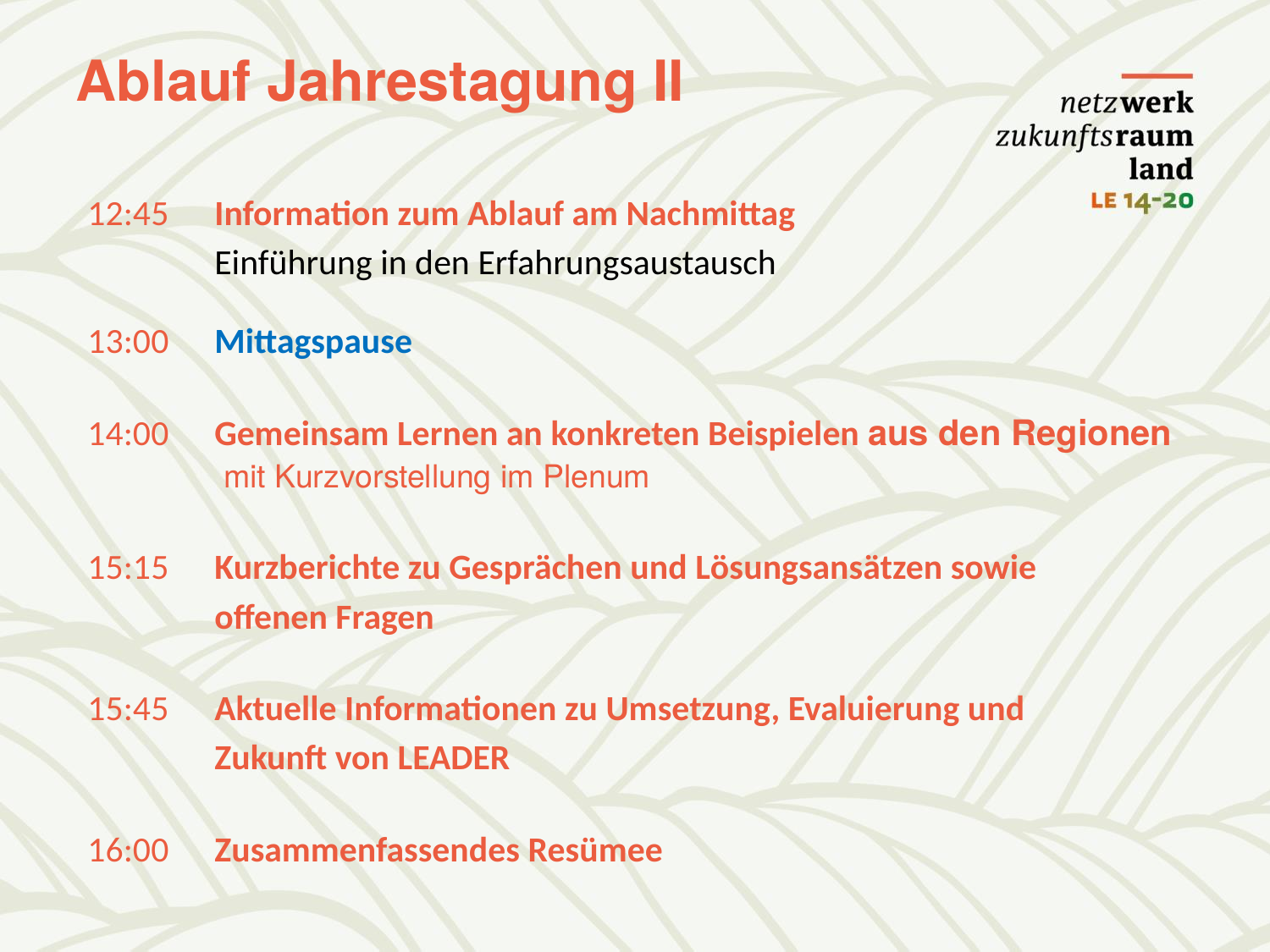

# Ablauf Jahrestagung II
12:45	Information zum Ablauf am Nachmittag
	Einführung in den Erfahrungsaustausch
13:00	Mittagspause
14:00	Gemeinsam Lernen an konkreten Beispielen aus den Regionen
              mit Kurzvorstellung im Plenum
15:15 	Kurzberichte zu Gesprächen und Lösungsansätzen sowie
	offenen Fragen
15:45 	Aktuelle Informationen zu Umsetzung, Evaluierung und
	Zukunft von LEADER
16:00 	Zusammenfassendes Resümee